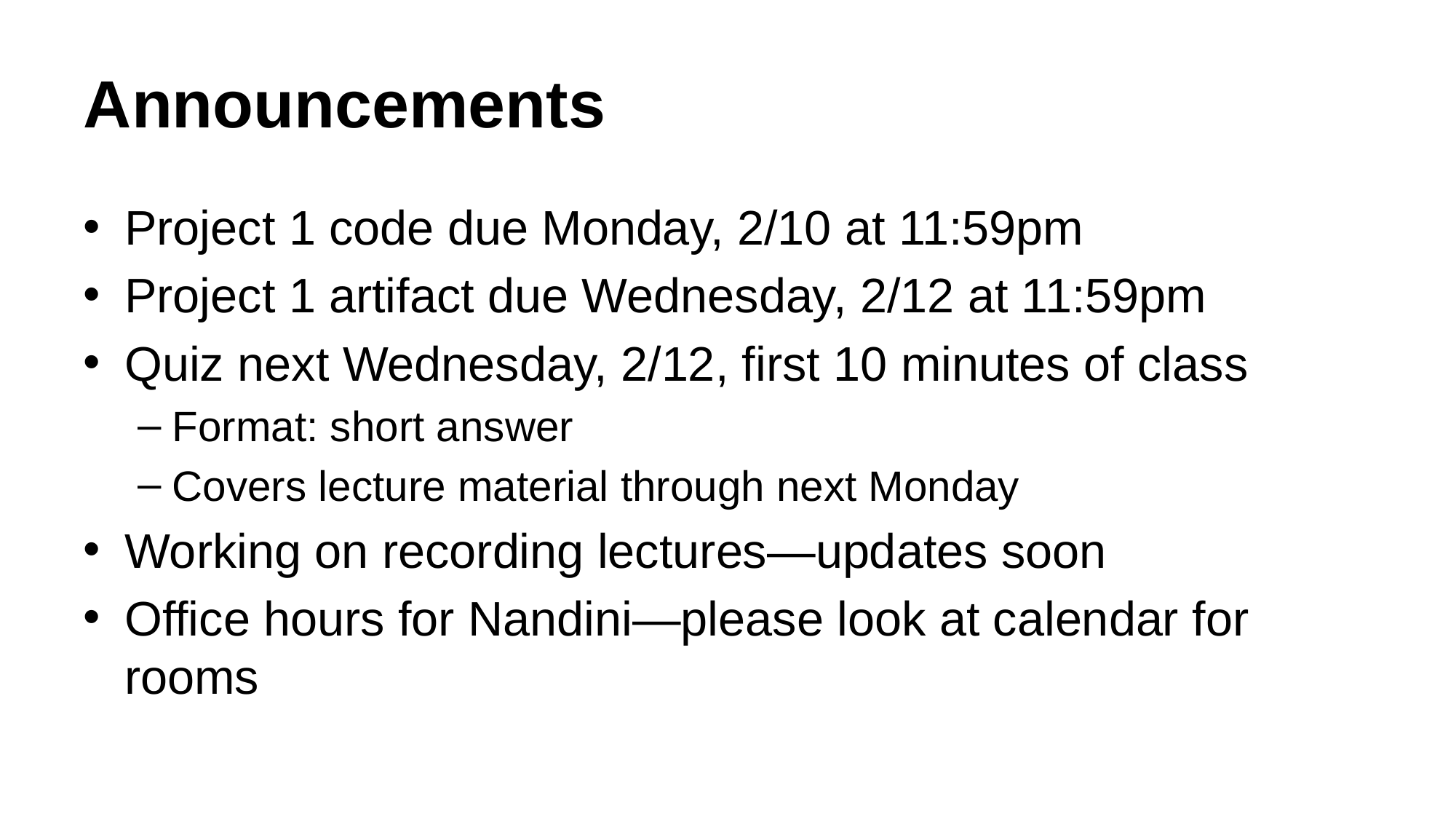

# Announcements
Project 1 code due Monday, 2/10 at 11:59pm
Project 1 artifact due Wednesday, 2/12 at 11:59pm
Quiz next Wednesday, 2/12, first 10 minutes of class
Format: short answer
Covers lecture material through next Monday
Working on recording lectures—updates soon
Office hours for Nandini—please look at calendar for rooms